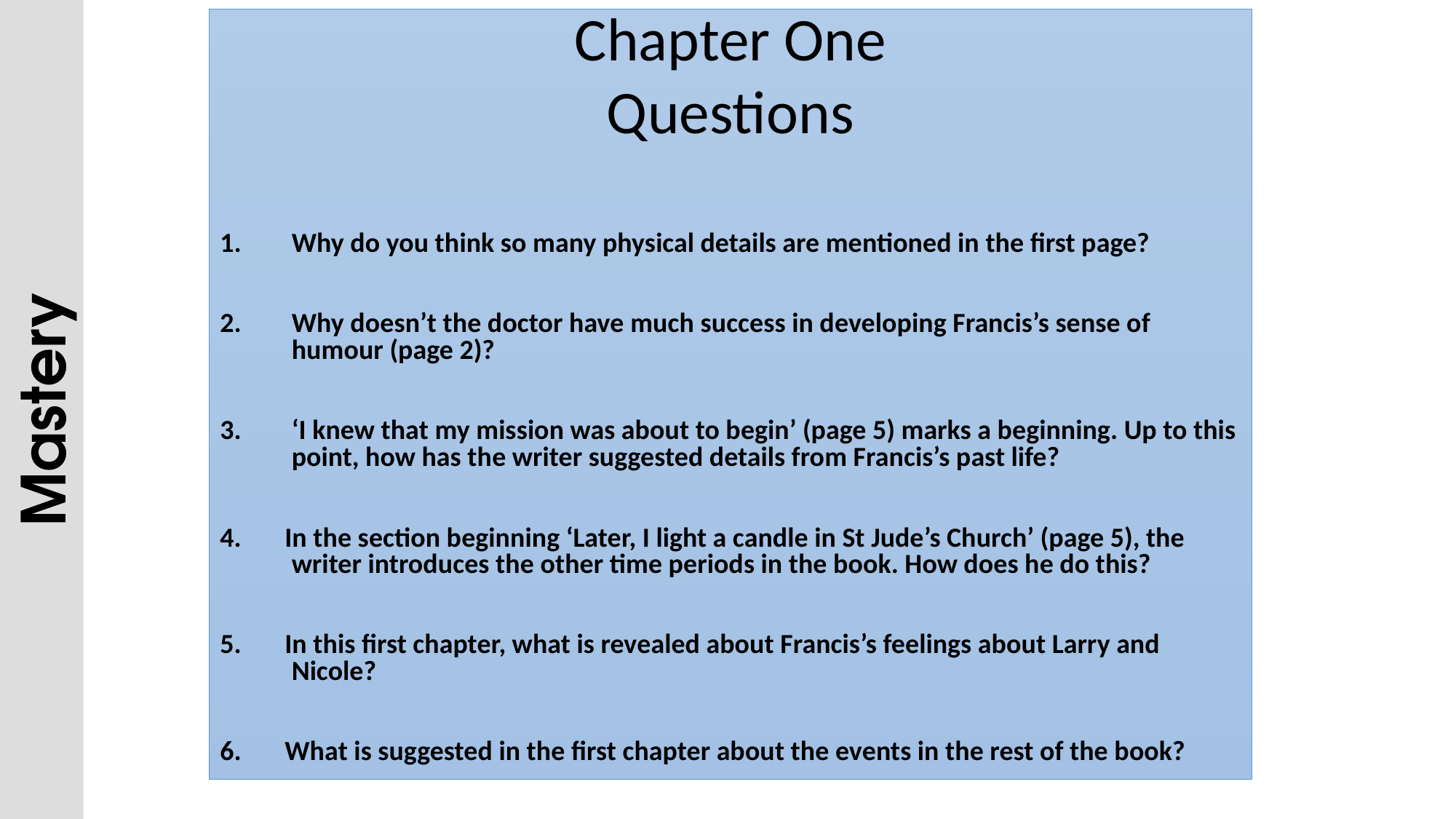

Chapter One
Questions

Why do you think so many physical details are mentioned in the first page?

Why doesn’t the doctor have much success in developing Francis’s sense of humour (page 2)?

‘I knew that my mission was about to begin’ (page 5) marks a beginning. Up to this point, how has the writer suggested details from Francis’s past life?

4.       In the section beginning ‘Later, I light a candle in St Jude’s Church’ (page 5), the writer introduces the other time periods in the book. How does he do this?

5.       In this first chapter, what is revealed about Francis’s feelings about Larry and Nicole?

6.       What is suggested in the first chapter about the events in the rest of the book?
Mastery